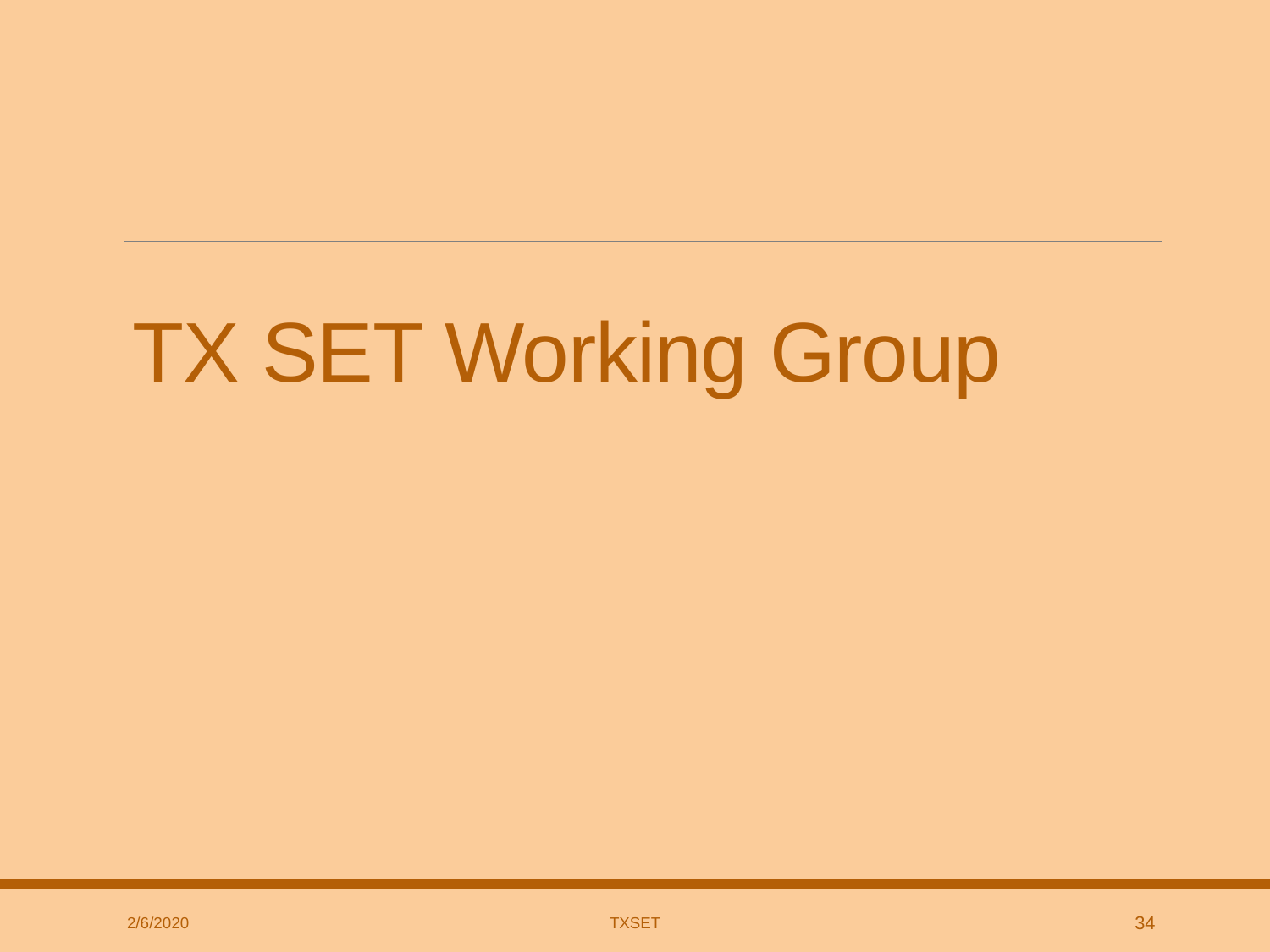

# TX SET Working Group
2/6/2020
TxSET
34